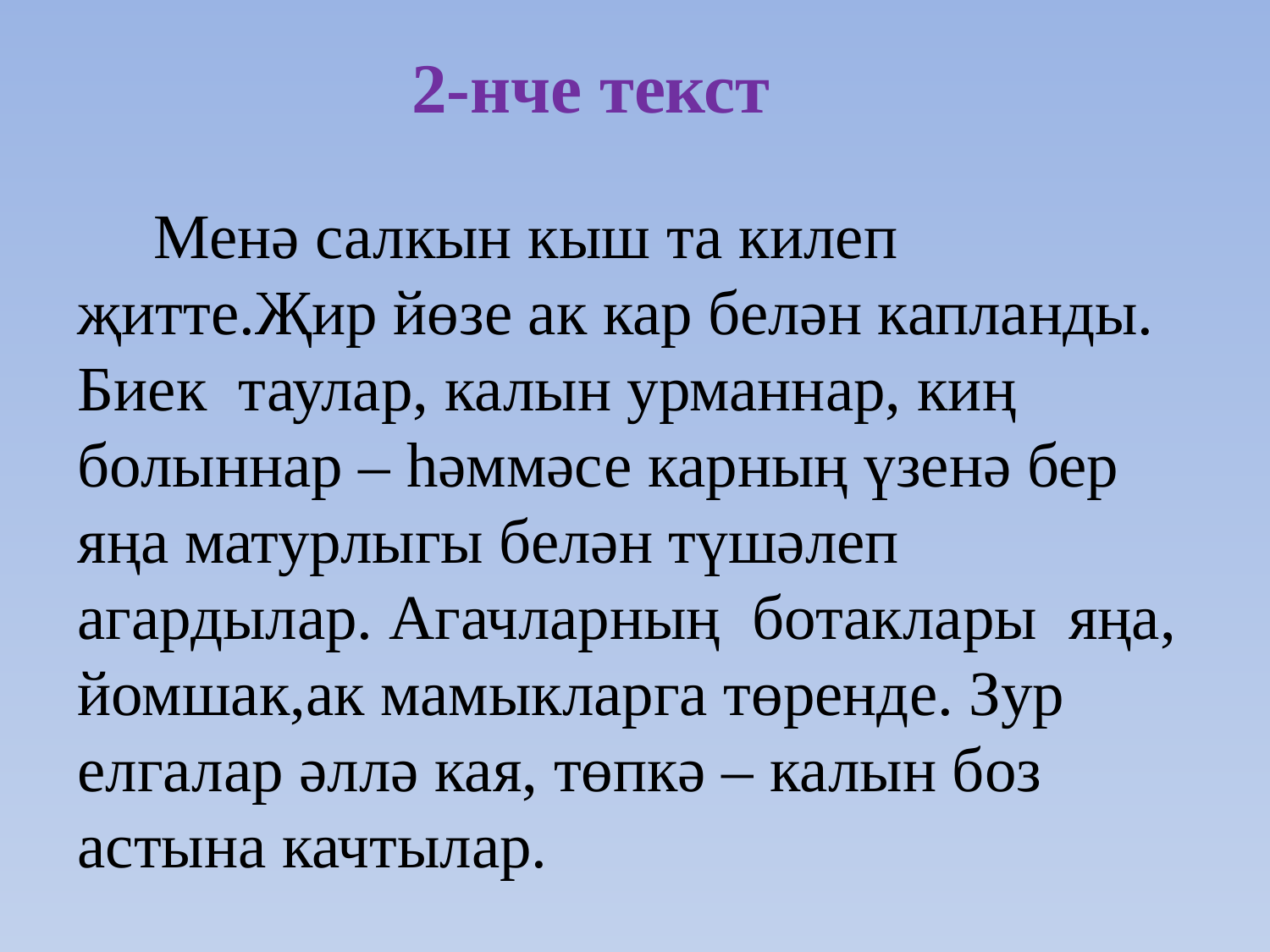

# 2-нче текст Менә салкын кыш та килеп җитте.Җир йөзе ак кар белән капланды. Биек  таулар, калын урманнар, киң болыннар – һәммәсе карның үзенә бер яңа матурлыгы белән түшәлеп  агардылар. Агачларның  ботаклары  яңа, йомшак,ак мамыкларга төренде. Зур елгалар әллә кая, төпкә – калын боз астына качтылар.